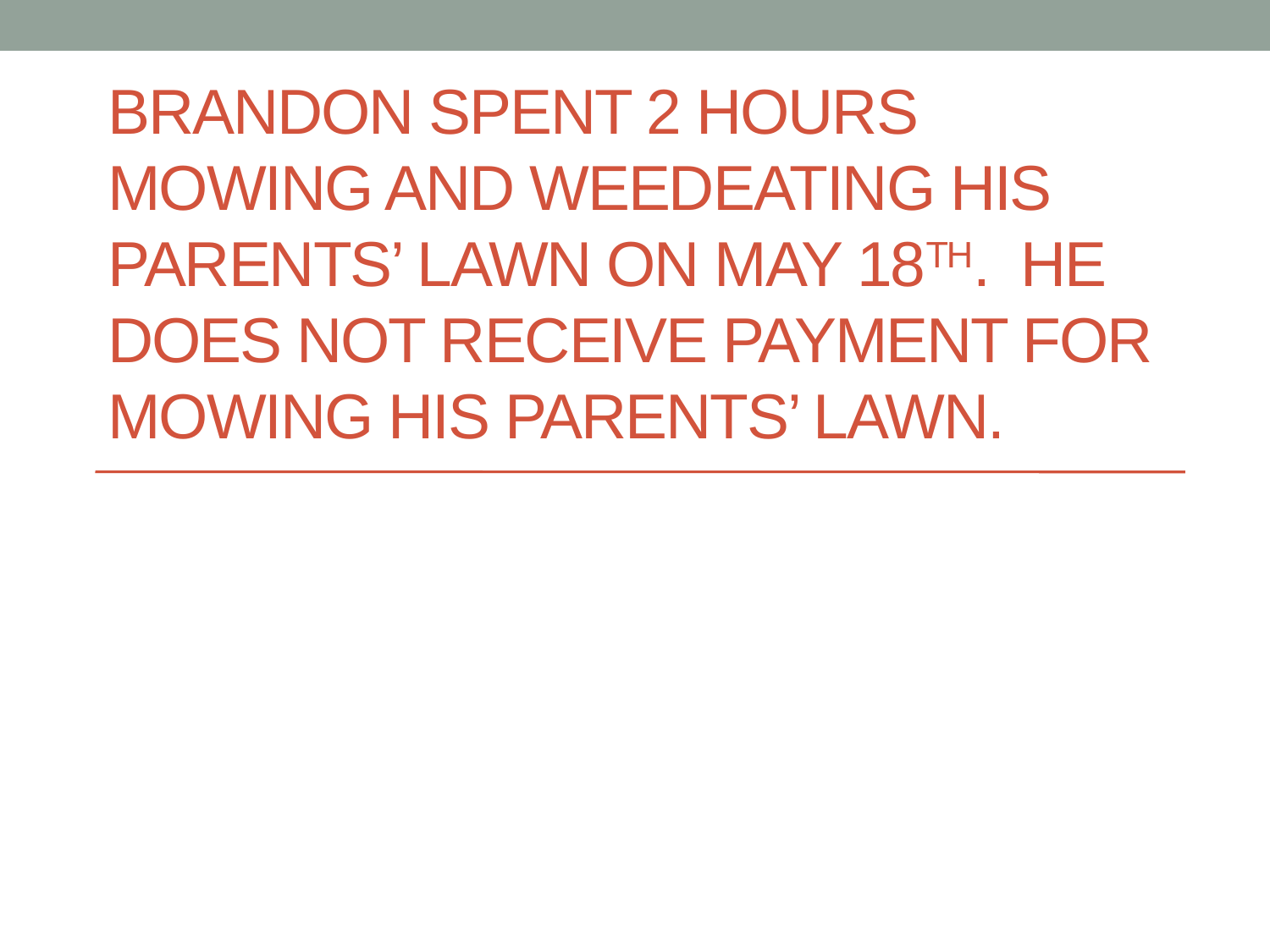

# Brandon spent 2 hours mowing and weedeating his parents’ lawn on May 18th.  He does not receive payment for mowing his parents’ lawn.